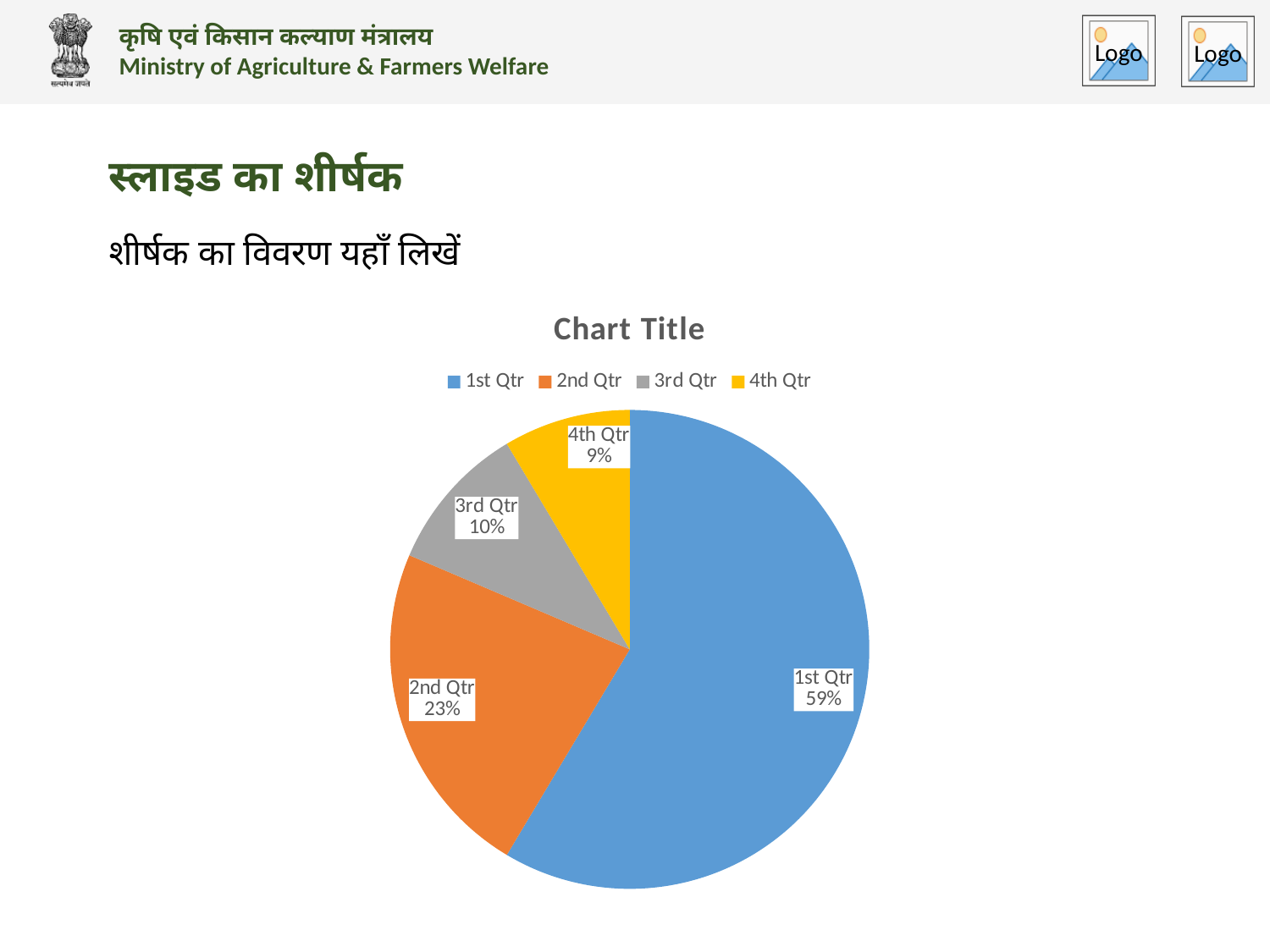

स्लाइड का शीर्षक
शीर्षक का विवरण यहाँ लिखें

[unsupported chart]